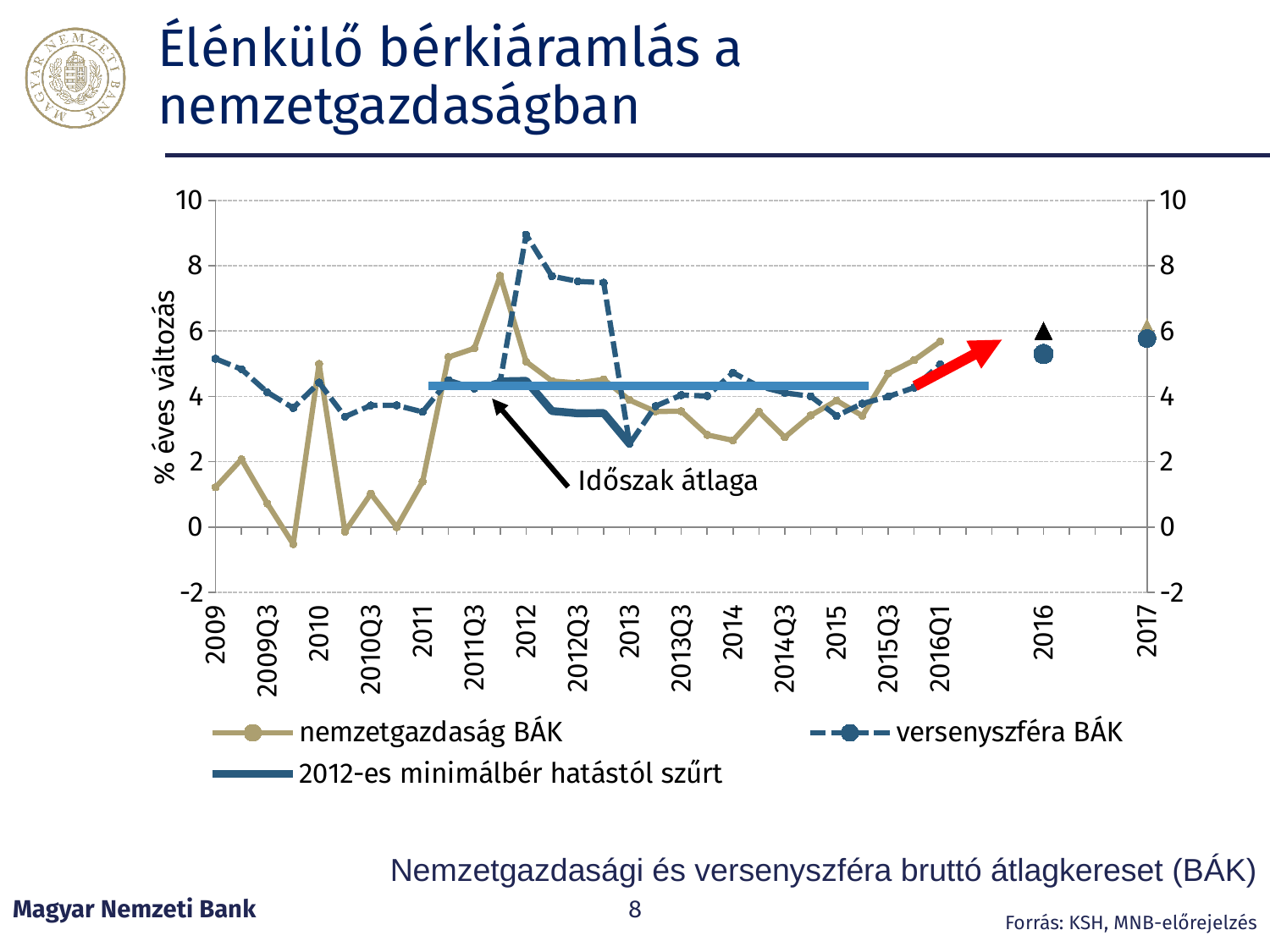

# Élénkülő bérkiáramlás a nemzetgazdaságban

[unsupported chart]

Időszak átlaga
Nemzetgazdasági és versenyszféra bruttó átlagkereset (BÁK)
Magyar Nemzeti Bank
8
Forrás: KSH, MNB-előrejelzés